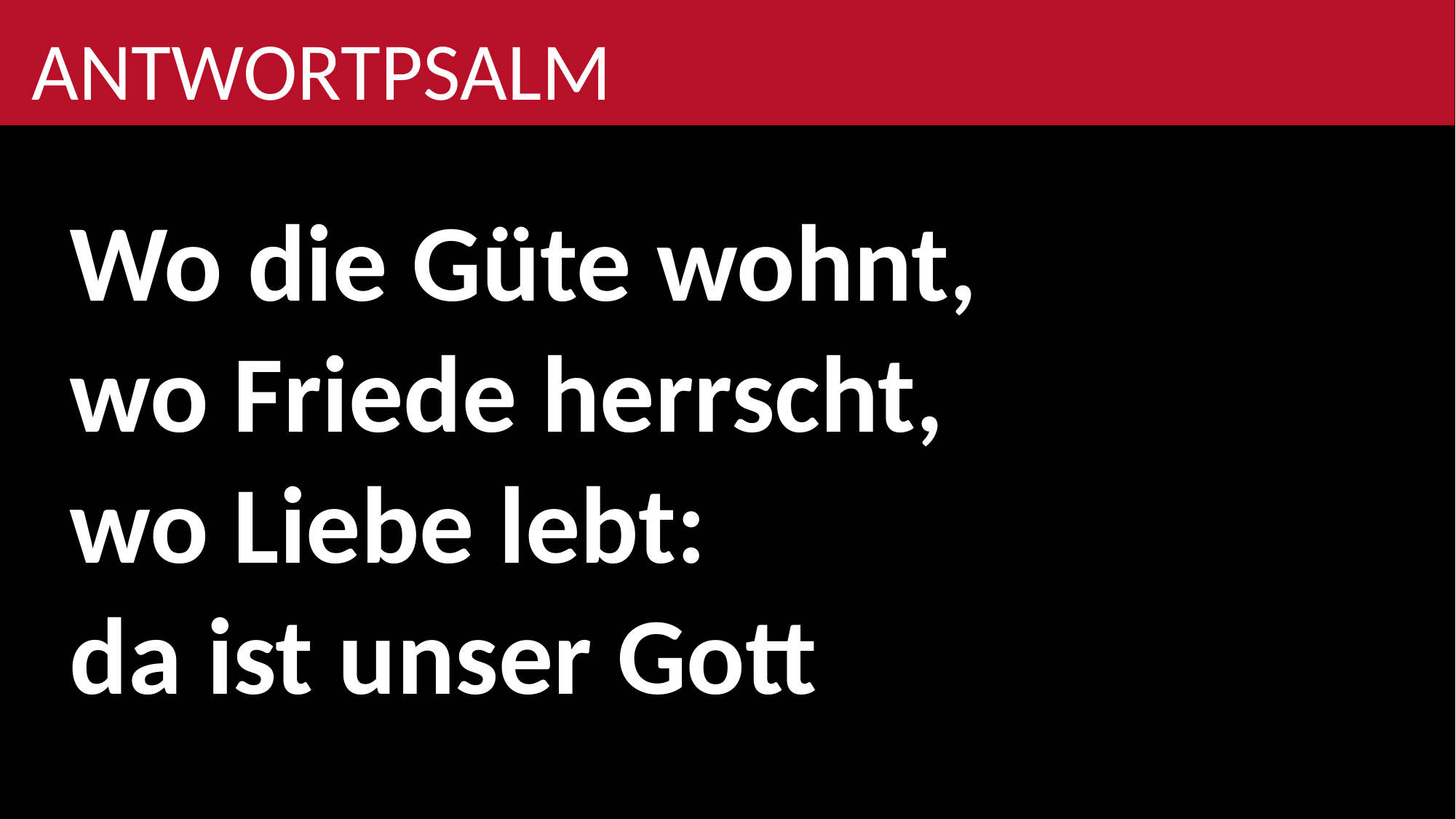

Antwortpsalm
Wo die Güte wohnt,
wo Friede herrscht,
wo Liebe lebt:
da ist unser Gott